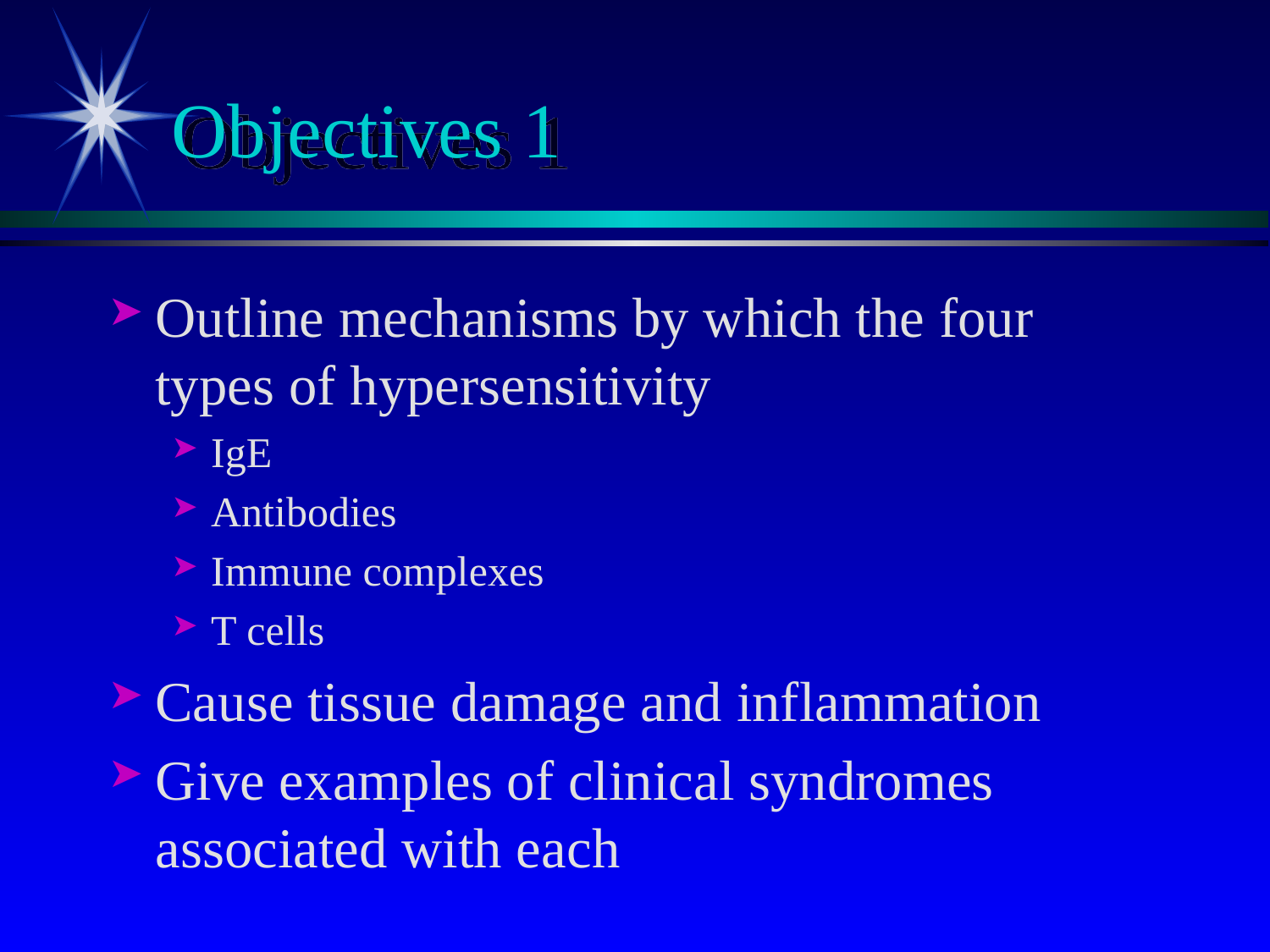

# Objectives 1
Outline mechanisms by which the four types of hypersensitivity
IgE
Antibodies
Immune complexes
T cells
Cause tissue damage and inflammation
Give examples of clinical syndromes associated with each